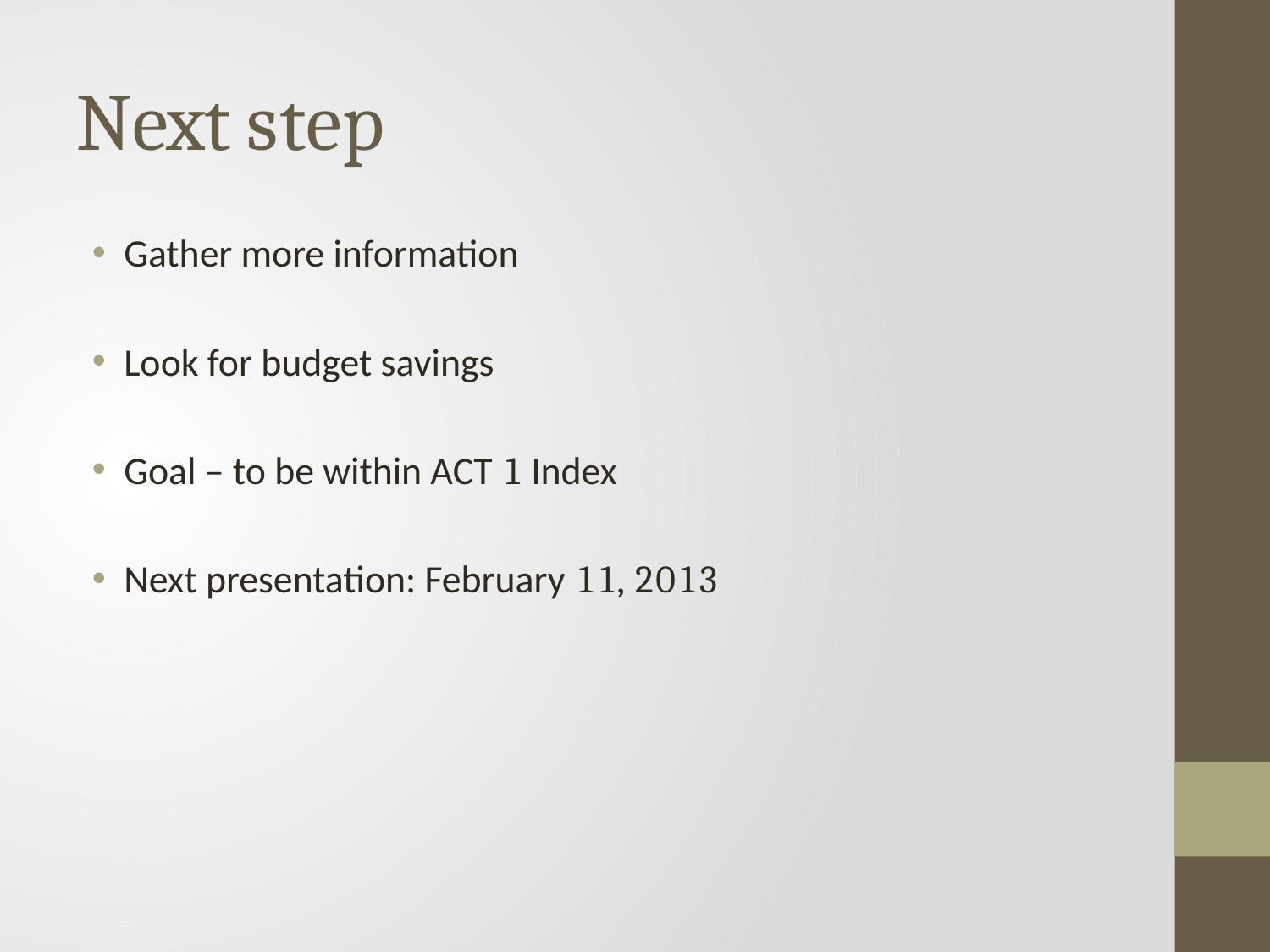

# Next step
Gather more information

Look for budget savings

Goal – to be within ACT 1 Index

Next presentation: February 11, 2013